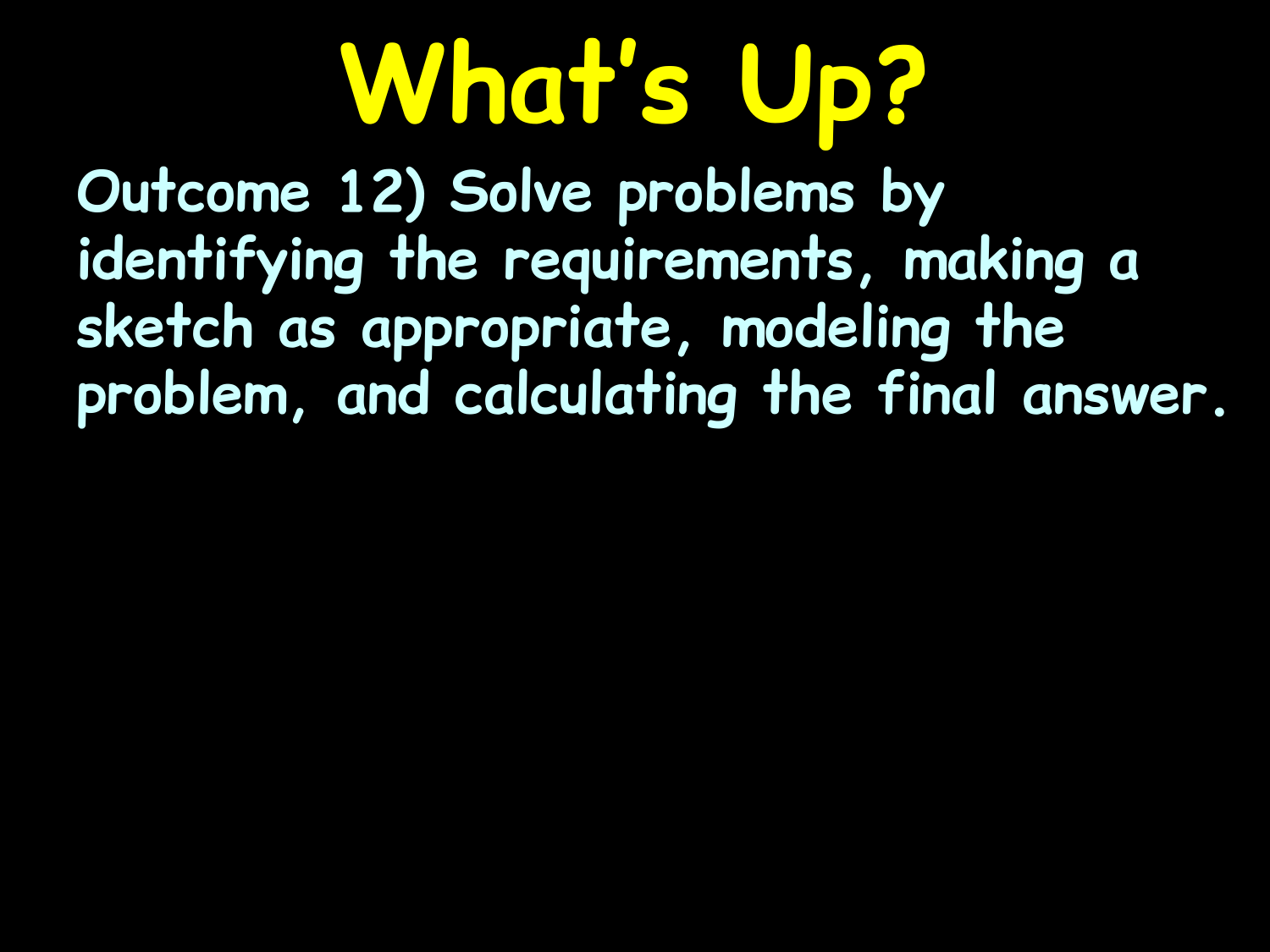

# What’s Up?
Outcome 12) Solve problems by identifying the requirements, making a sketch as appropriate, modeling the problem, and calculating the final answer.